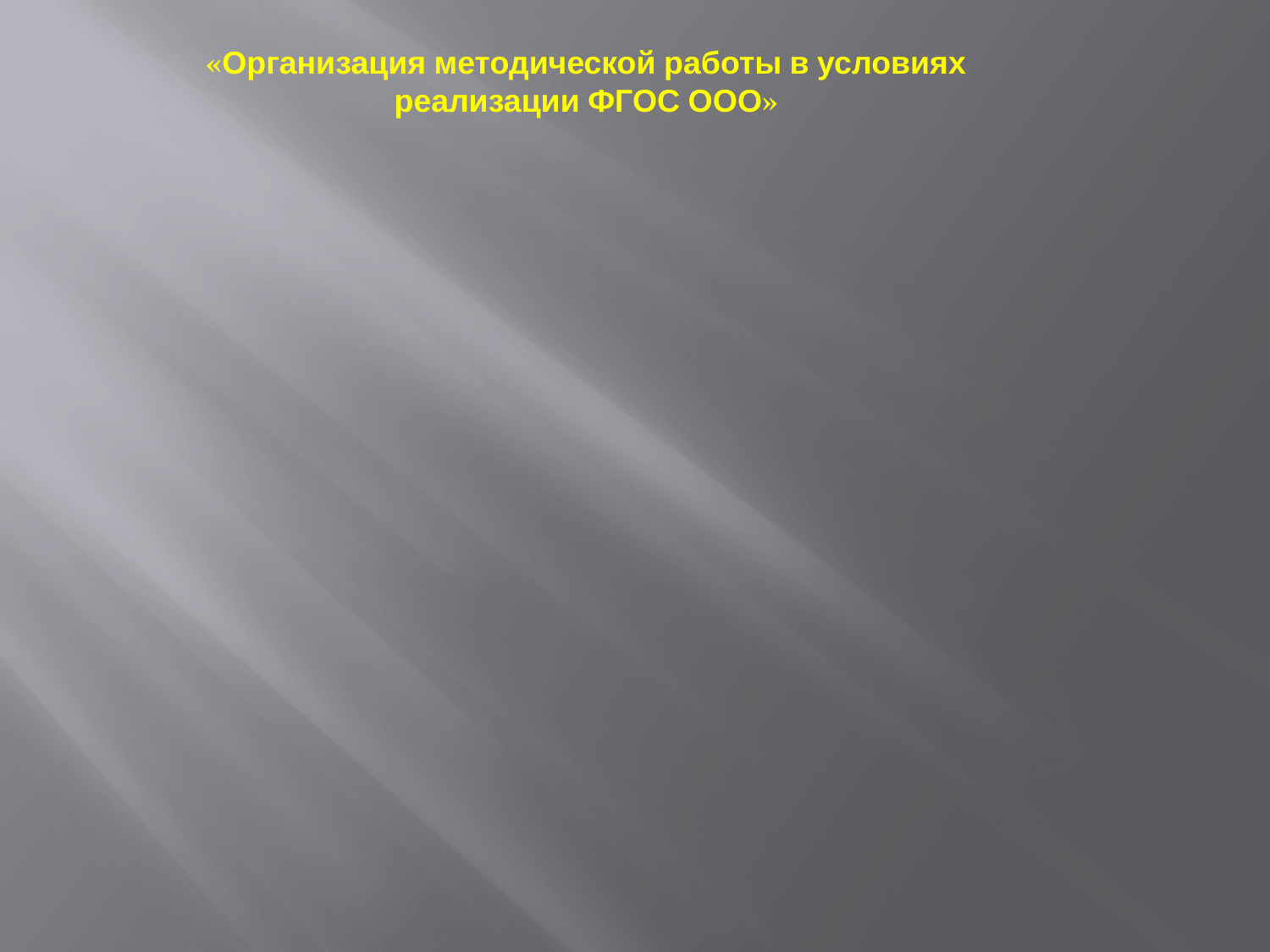

«Организация методической работы в условиях
реализации ФГОС ООО»